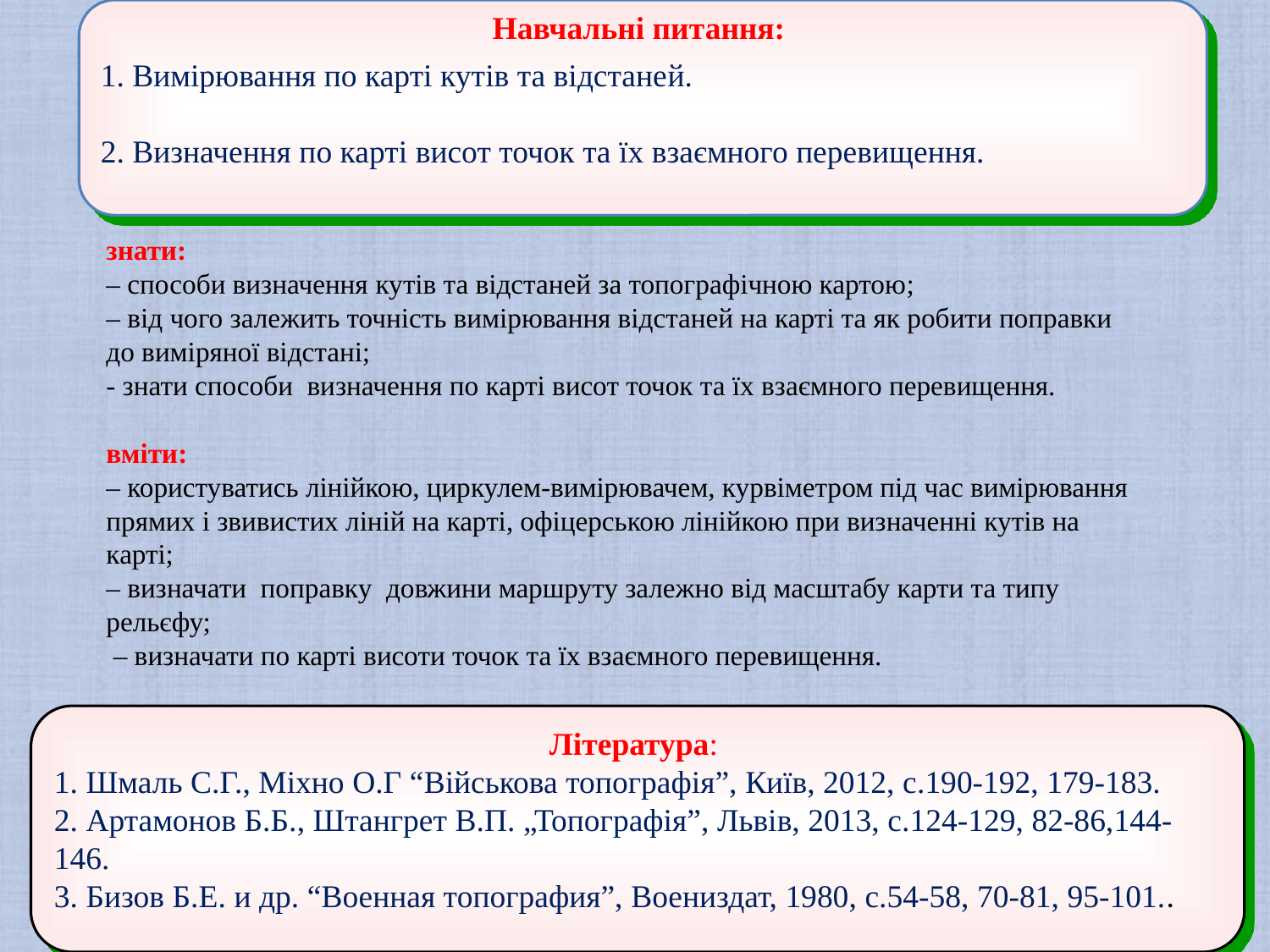

Навчальні питання:
1. Вимірювання по карті кутів та відстаней.
2. Визначення по карті висот точок та їх взаємного перевищення.

знати:
– способи визначення кутів та відстаней за топографічною картою;
– від чого залежить точність вимірювання відстаней на карті та як робити поправки до виміряної відстані;
- знати способи  визначення по карті висот точок та їх взаємного перевищення.

вміти:
– користуватись лінійкою, циркулем-вимірювачем, курвіметром під час вимірювання прямих і звивистих ліній на карті, офіцерською лінійкою при визначенні кутів на карті;
– визначати  поправку  довжини маршруту залежно від масштабу карти та типу рельєфу;
 – визначати по карті висоти точок та їх взаємного перевищення.
Література:
1. Шмаль С.Г., Міхно О.Г “Військова топографія”, Київ, 2012, с.190-192, 179-183.
2. Артамонов Б.Б., Штангрет В.П. „Топографія”, Львів, 2013, с.124-129, 82-86,144-146.
3. Бизов Б.Е. и др. “Военная топография”, Воениздат, 1980, с.54-58, 70-81, 95-101..